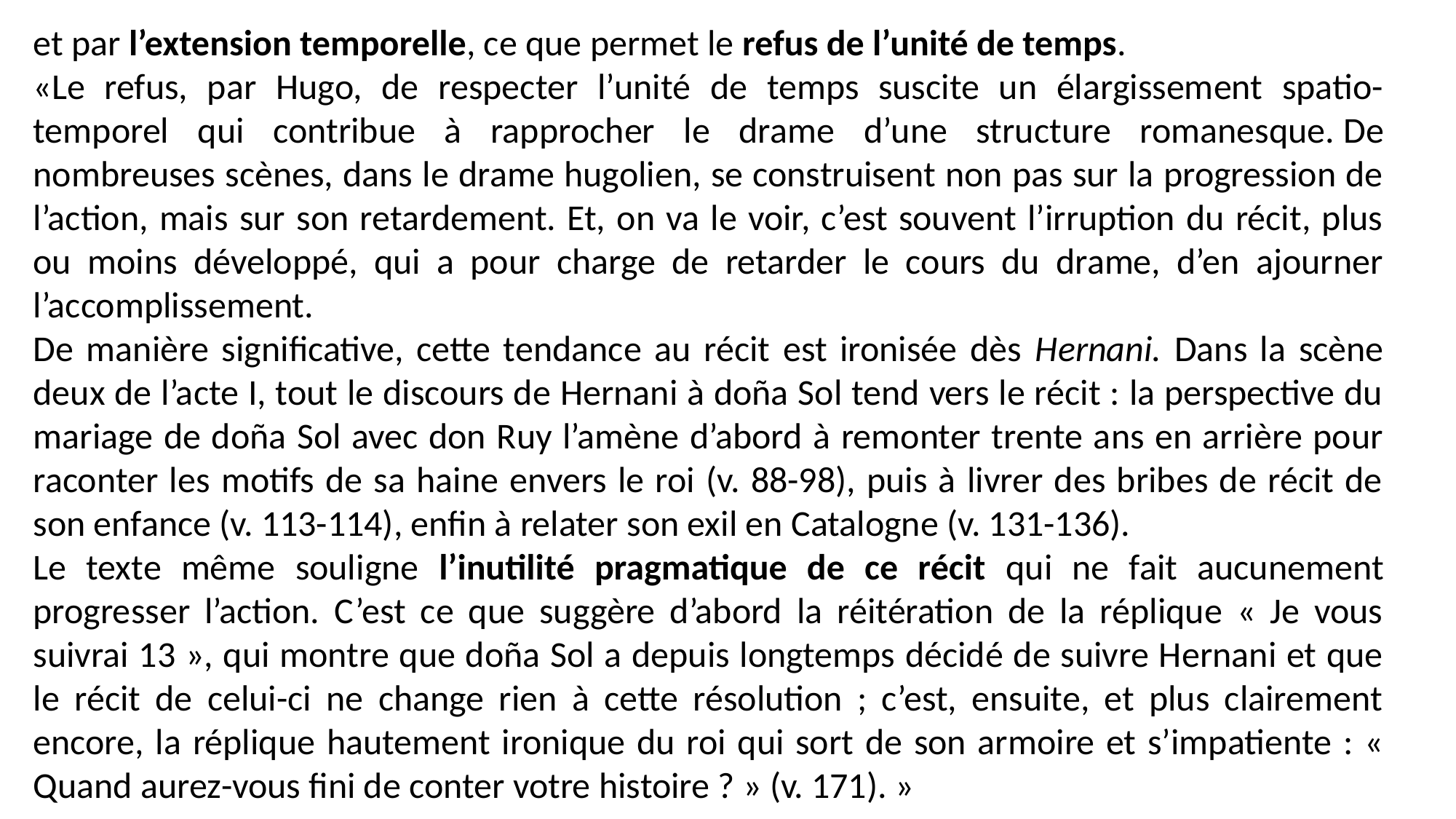

et par l’extension temporelle, ce que permet le refus de l’unité de temps.
«Le refus, par Hugo, de respecter l’unité de temps suscite un élargissement spatio-temporel qui contribue à rapprocher le drame d’une structure romanesque. De nombreuses scènes, dans le drame hugolien, se construisent non pas sur la progression de l’action, mais sur son retardement. Et, on va le voir, c’est souvent l’irruption du récit, plus ou moins développé, qui a pour charge de retarder le cours du drame, d’en ajourner l’accomplissement.
De manière significative, cette tendance au récit est ironisée dès Hernani. Dans la scène deux de l’acte I, tout le discours de Hernani à doña Sol tend vers le récit : la perspective du mariage de doña Sol avec don Ruy l’amène d’abord à remonter trente ans en arrière pour raconter les motifs de sa haine envers le roi (v. 88-98), puis à livrer des bribes de récit de son enfance (v. 113-114), enfin à relater son exil en Catalogne (v. 131-136).
Le texte même souligne l’inutilité pragmatique de ce récit qui ne fait aucunement progresser l’action. C’est ce que suggère d’abord la réitération de la réplique « Je vous suivrai 13 », qui montre que doña Sol a depuis longtemps décidé de suivre Hernani et que le récit de celui-ci ne change rien à cette résolution ; c’est, ensuite, et plus clairement encore, la réplique hautement ironique du roi qui sort de son armoire et s’impatiente : « Quand aurez-vous fini de conter votre histoire ? » (v. 171). »